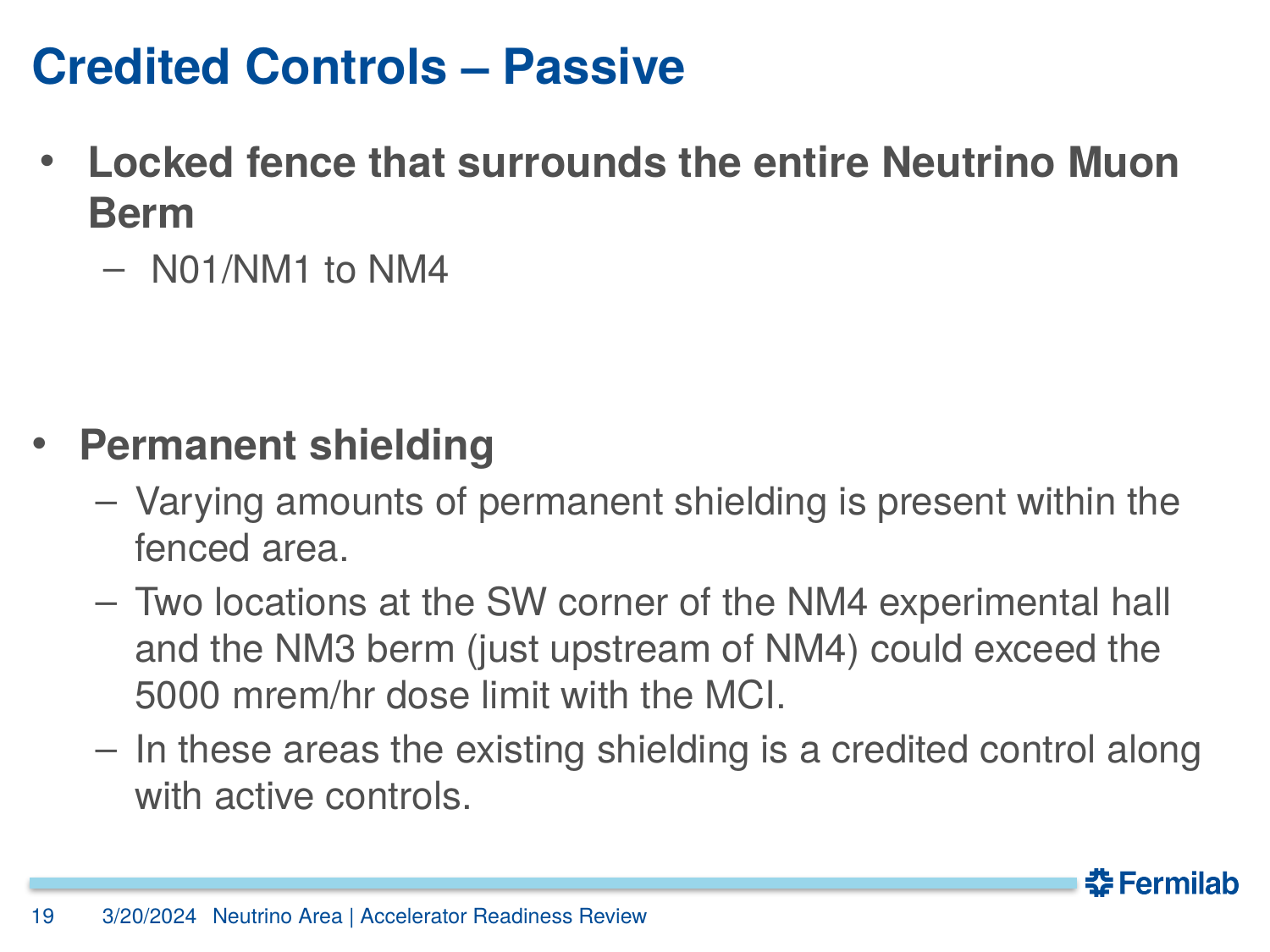

# Credited Controls – Passive
Locked fence that surrounds the entire Neutrino Muon Berm
N01/NM1 to NM4

Permanent shielding
Varying amounts of permanent shielding is present within the fenced area.
Two locations at the SW corner of the NM4 experimental hall and the NM3 berm (just upstream of NM4) could exceed the 5000 mrem/hr dose limit with the MCI.
In these areas the existing shielding is a credited control along with active controls.

19
3/20/2024
Neutrino Area | Accelerator Readiness Review